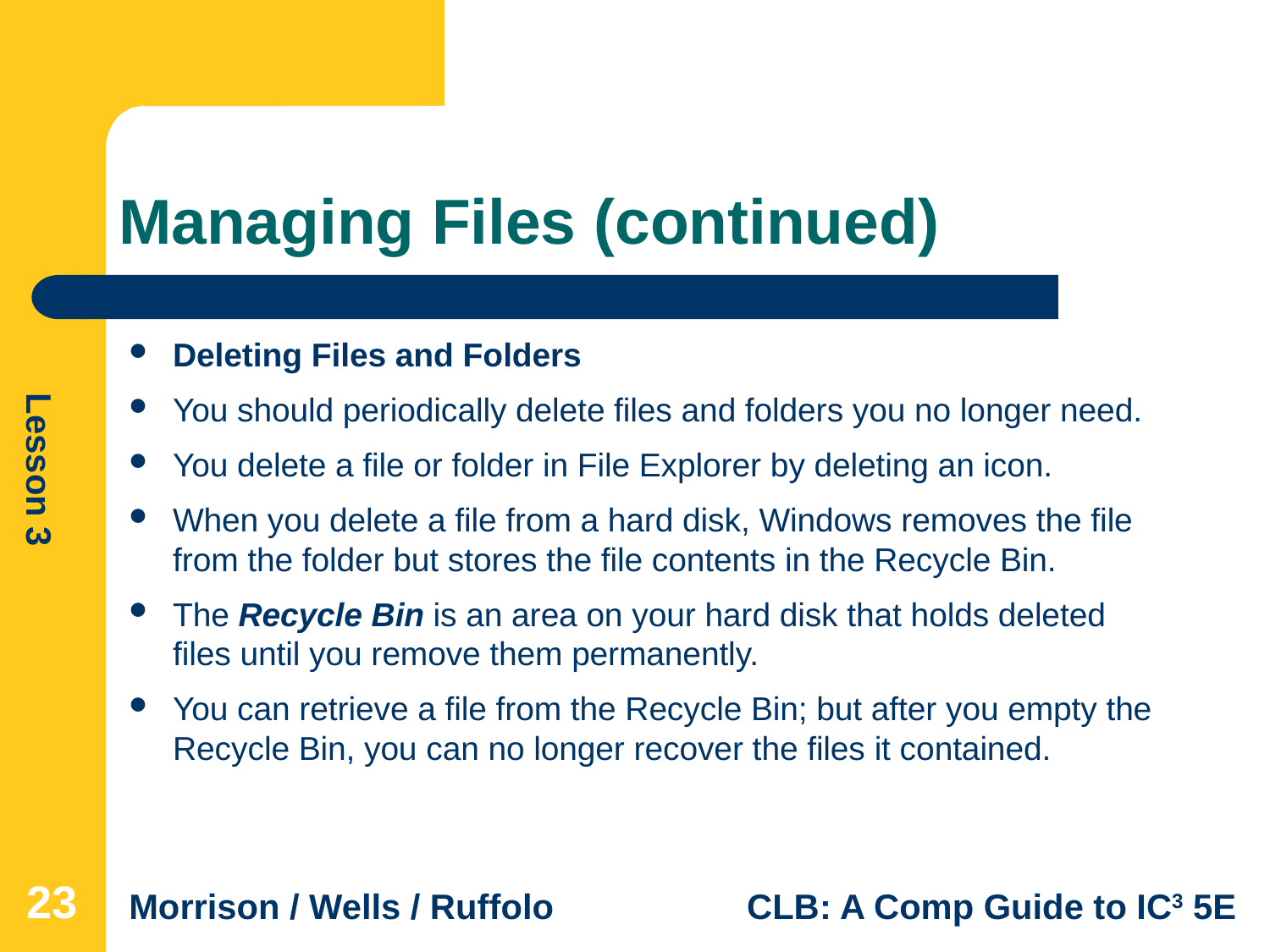

# Managing Files (continued)
Deleting Files and Folders
You should periodically delete files and folders you no longer need.
You delete a file or folder in File Explorer by deleting an icon.
When you delete a file from a hard disk, Windows removes the file from the folder but stores the file contents in the Recycle Bin.
The Recycle Bin is an area on your hard disk that holds deleted files until you remove them permanently.
You can retrieve a file from the Recycle Bin; but after you empty the Recycle Bin, you can no longer recover the files it contained.
23